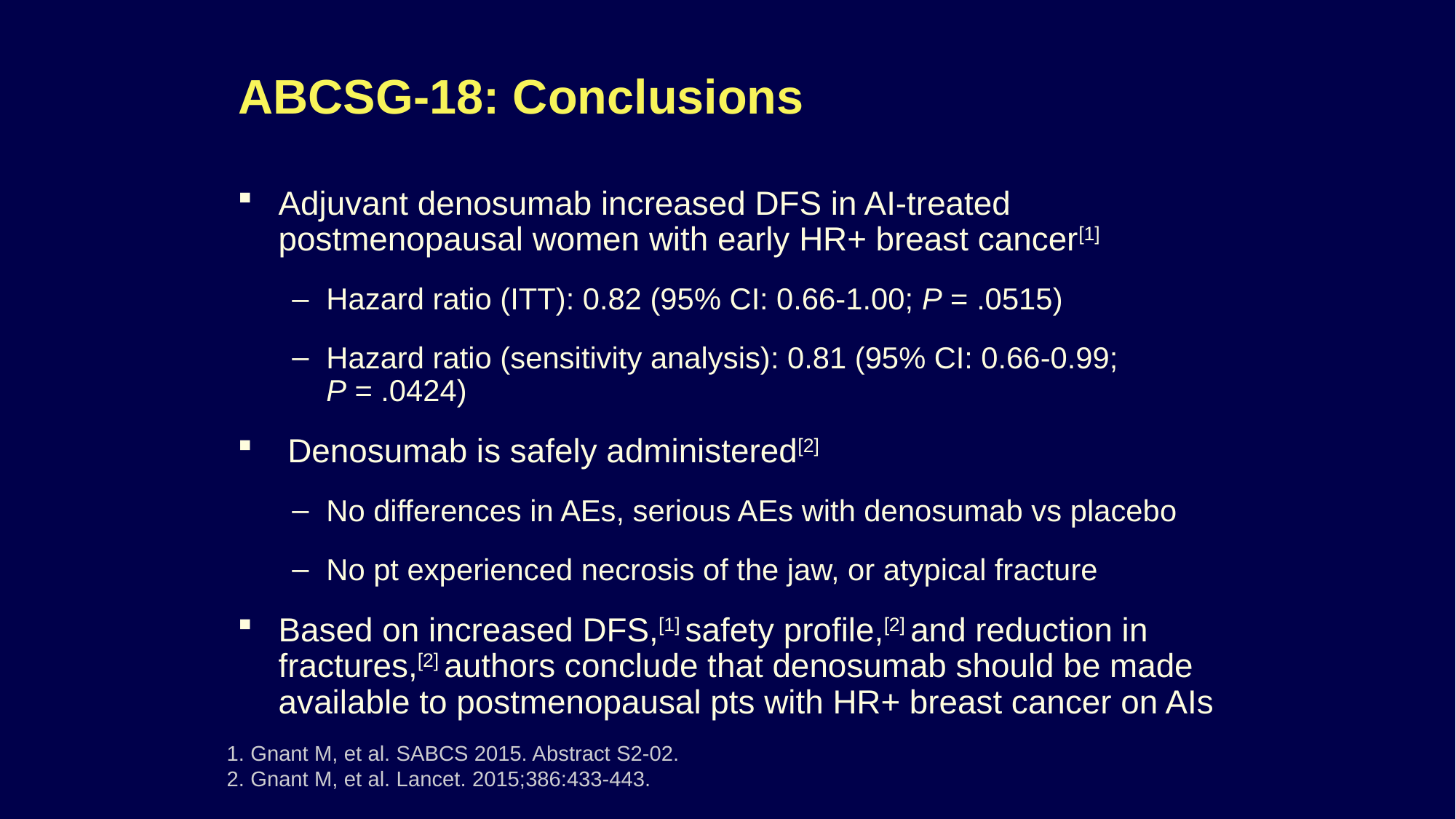

# ABCSG-18: Conclusions
Adjuvant denosumab increased DFS in AI-treated postmenopausal women with early HR+ breast cancer[1]
Hazard ratio (ITT): 0.82 (95% CI: 0.66-1.00; P = .0515)
Hazard ratio (sensitivity analysis): 0.81 (95% CI: 0.66-0.99;
P = .0424)
 Denosumab is safely administered[2]
No differences in AEs, serious AEs with denosumab vs placebo
No pt experienced necrosis of the jaw, or atypical fracture
Based on increased DFS,[1] safety profile,[2] and reduction in fractures,[2] authors conclude that denosumab should be made available to postmenopausal pts with HR+ breast cancer on AIs
1. Gnant M, et al. SABCS 2015. Abstract S2-02.
2. Gnant M, et al. Lancet. 2015;386:433-443.